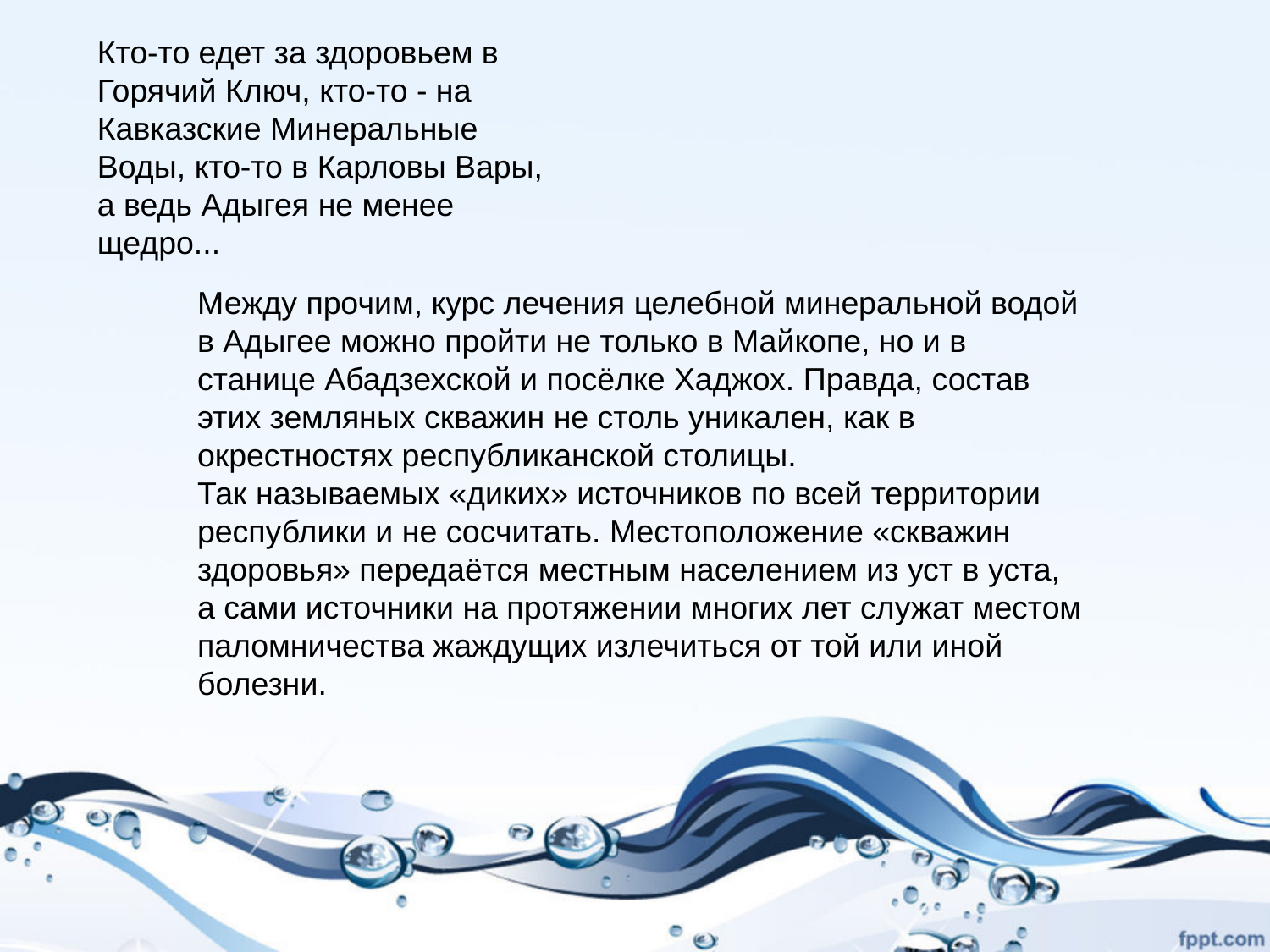

Кто-то едет за здоровьем в Горячий Ключ, кто-то - на Кавказские Минеральные Воды, кто-то в Карловы Вары, а ведь Адыгея не менее щедро...
Между прочим, курс лечения целебной минеральной водой в Адыгее можно пройти не только в Майкопе, но и в станице Абадзехской и посёлке Хаджох. Правда, состав этих земляных скважин не столь уникален, как в окрестностях республиканской столицы.
Так называемых «диких» источников по всей территории республики и не сосчитать. Местоположение «скважин здоровья» передаётся местным населением из уст в уста, а сами источники на протяжении многих лет служат местом паломничества жаждущих излечиться от той или иной болезни.